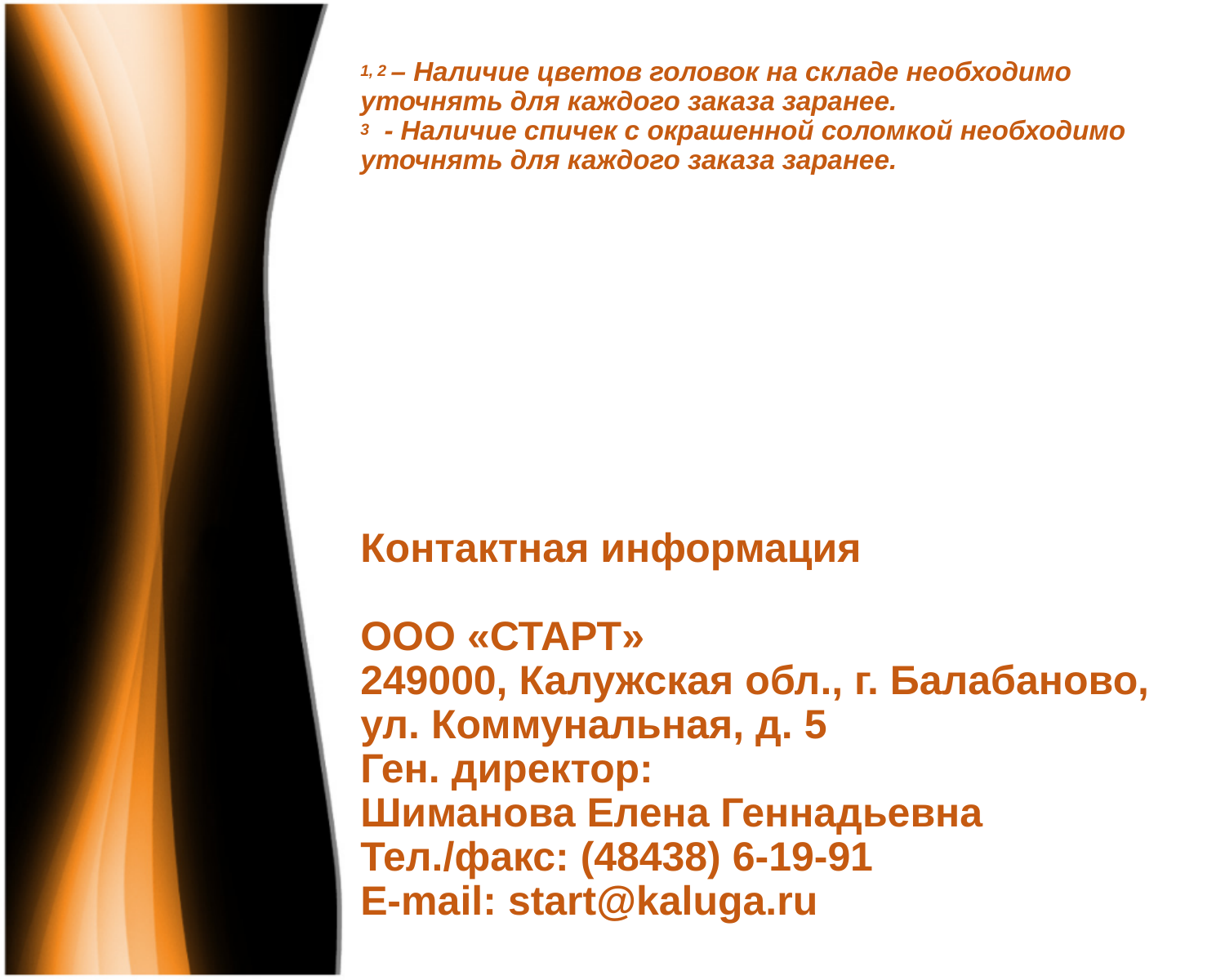

# 1, 2 – Наличие цветов головок на складе необходимо уточнять для каждого заказа заранее. 3  - Наличие спичек с окрашенной соломкой необходимо уточнять для каждого заказа заранее. Контактная информация ООО «СТАРТ» 249000, Калужская обл., г. Балабаново, ул. Коммунальная, д. 5 Ген. директор: Шиманова Елена Геннадьевна Тел./факс: (48438) 6-19-91 E-mail: start@kaluga.ru